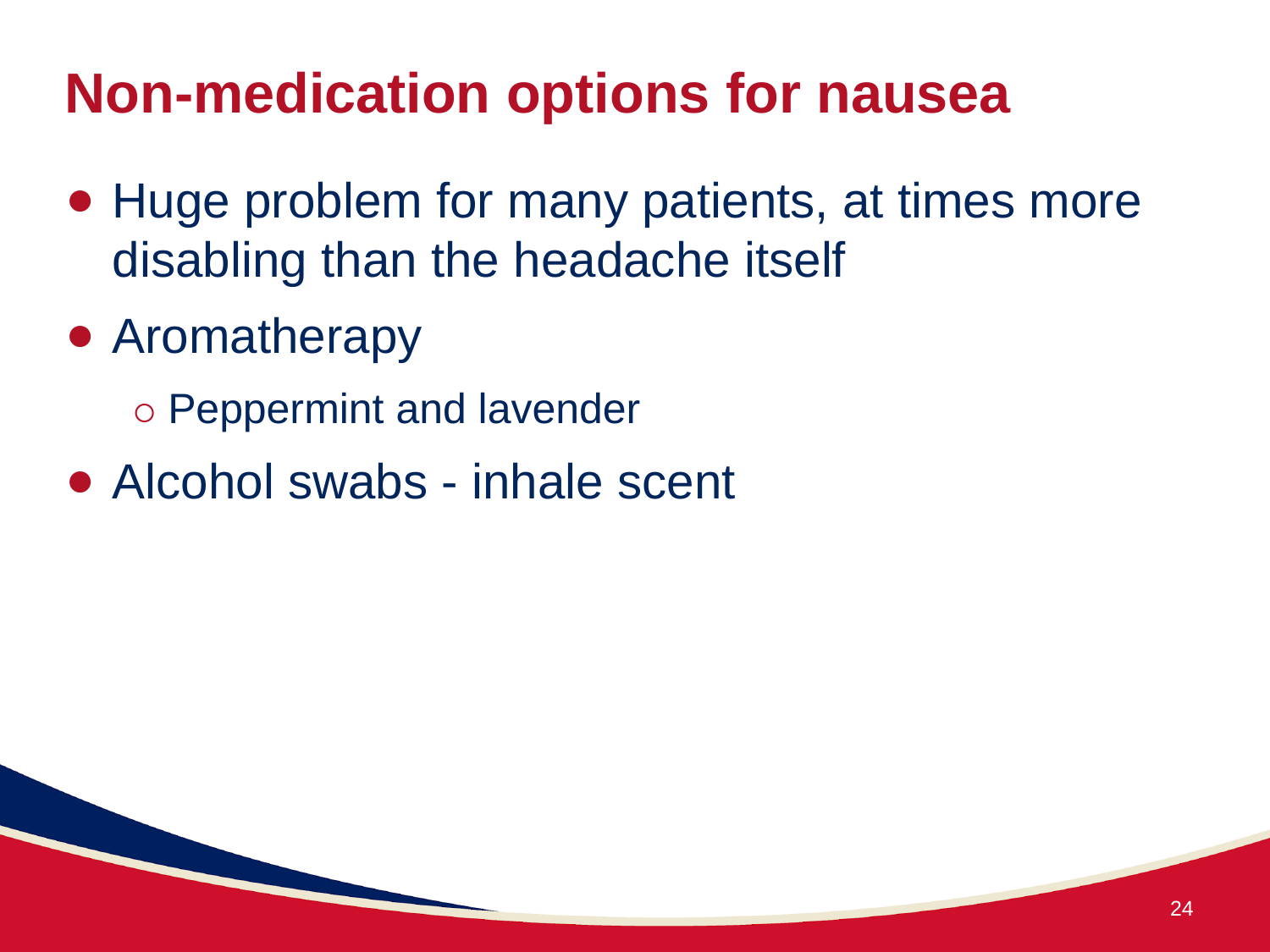

# Non-medication options for nausea
Huge problem for many patients, at times more disabling than the headache itself
Aromatherapy
Peppermint and lavender
Alcohol swabs - inhale scent

24